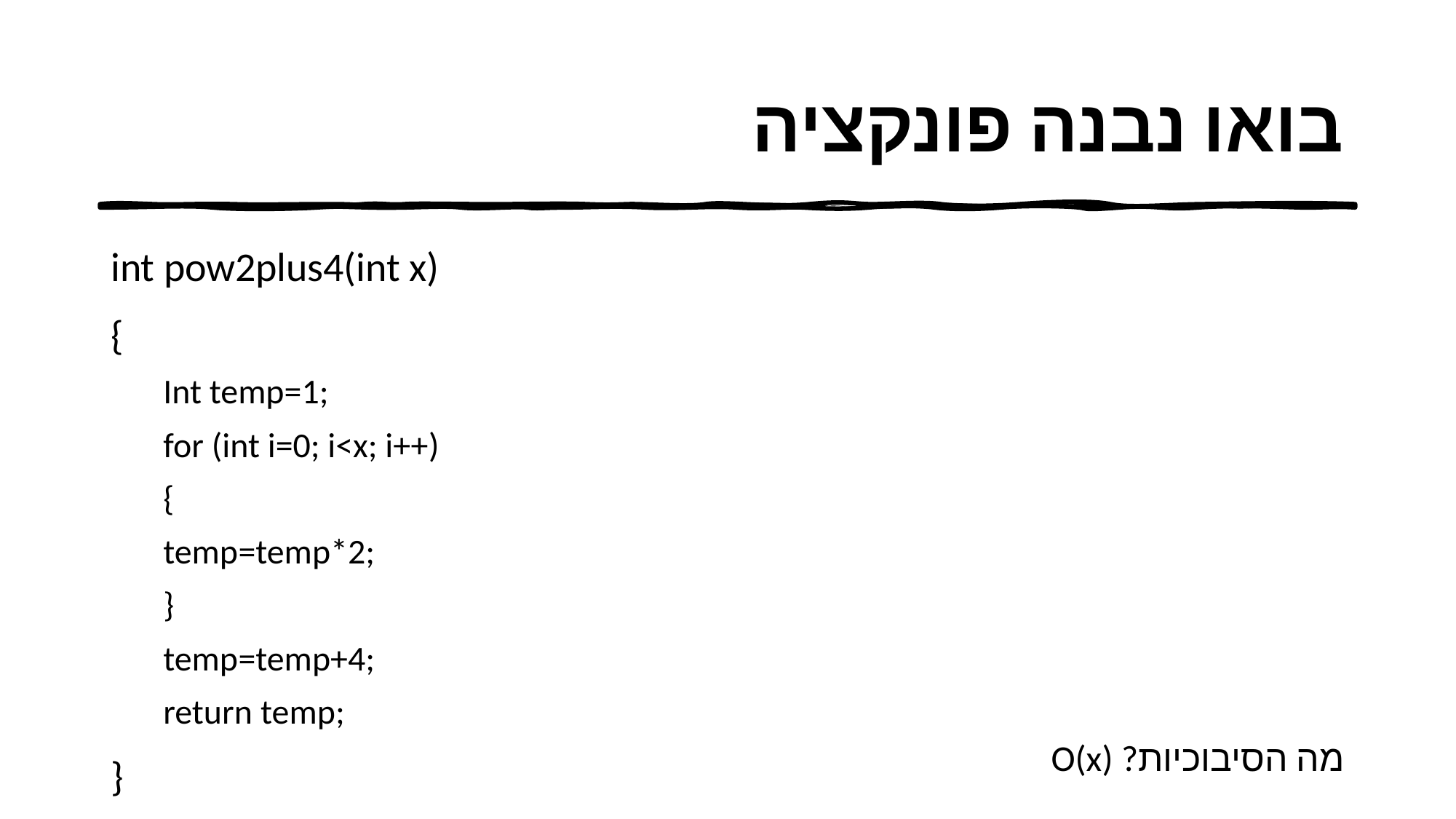

# בואו נבנה פונקציה
int pow2plus4(int x)
{
Int temp=1;
for (int i=0; i<x; i++)
{
	temp=temp*2;
}
temp=temp+4;
return temp;
}
מה הסיבוכיות? O(x)